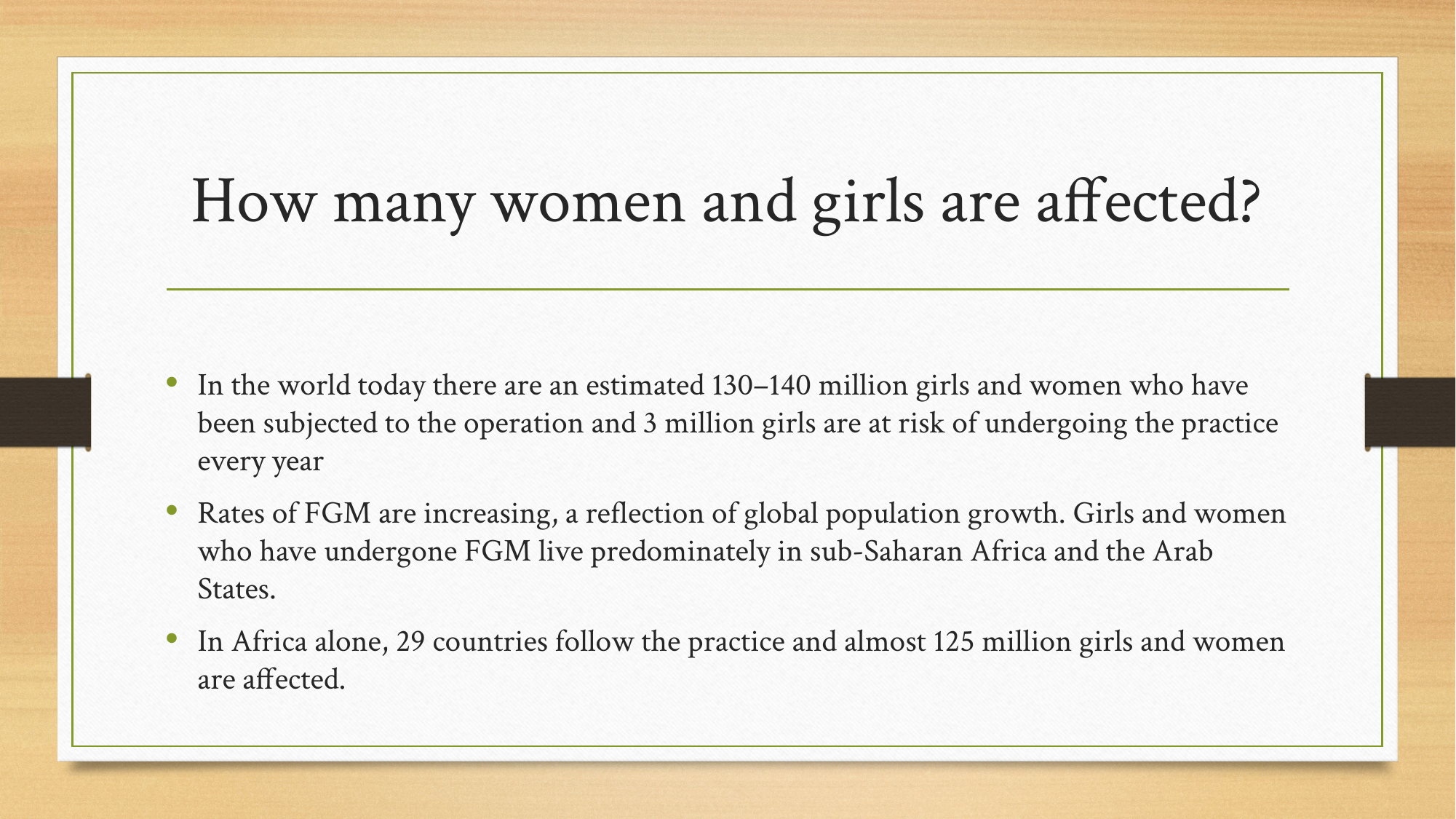

# How many women and girls are affected?

In the world today there are an estimated 130–140 million girls and women who have been subjected to the operation and 3 million girls are at risk of undergoing the practice every year
Rates of FGM are increasing, a reflection of global population growth. Girls and women who have undergone FGM live predominately in sub-Saharan Africa and the Arab States.
In Africa alone, 29 countries follow the practice and almost 125 million girls and women are affected.